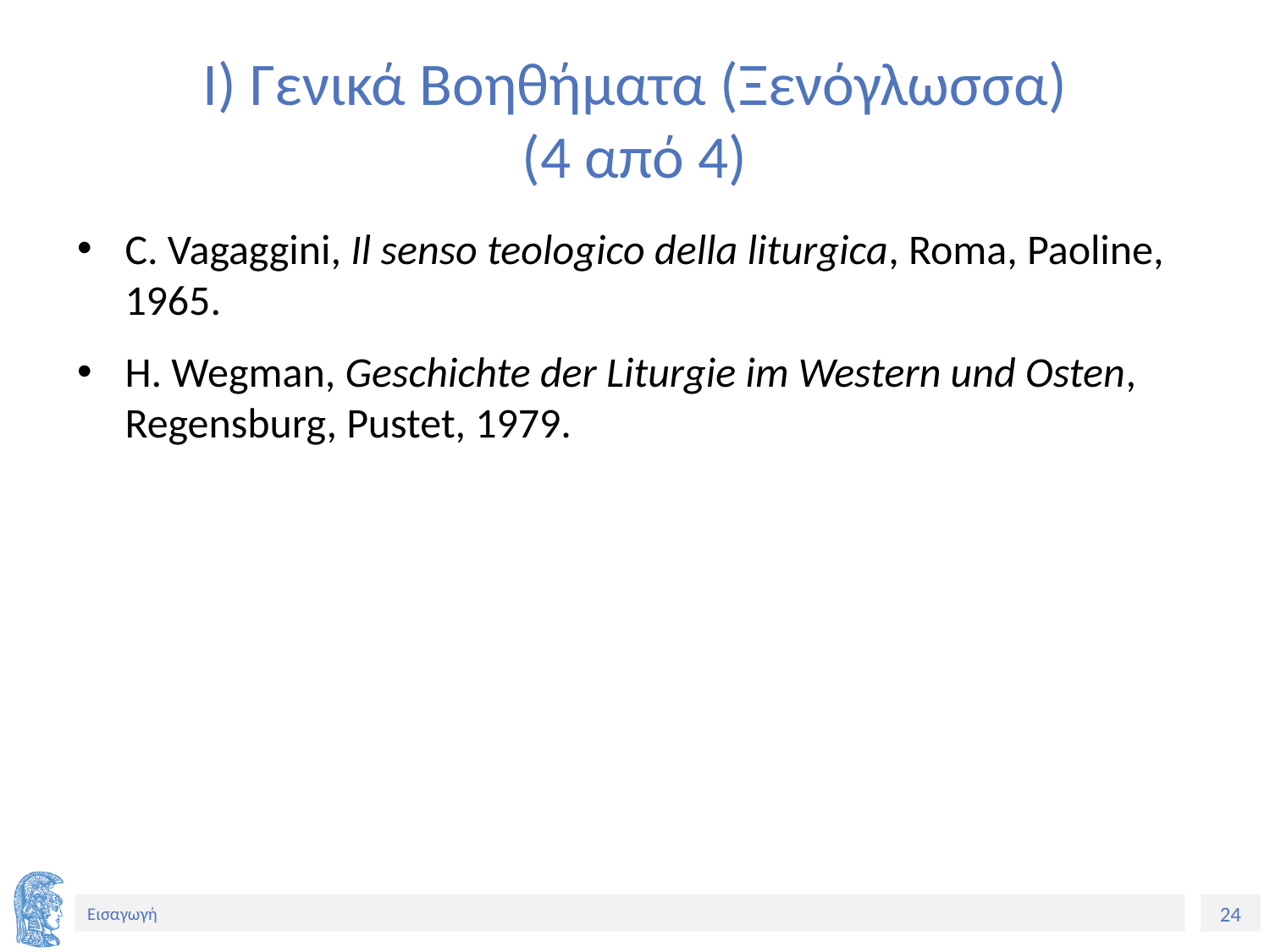

# Ι) Γενικά Βοηθήματα (Ξενόγλωσσα) (4 από 4)
C. Vagaggini, Il senso teologico della liturgica, Roma, Paoline, 1965.
H. Wegman, Geschichte der Liturgie im Western und Osten, Regensburg, Pustet, 1979.